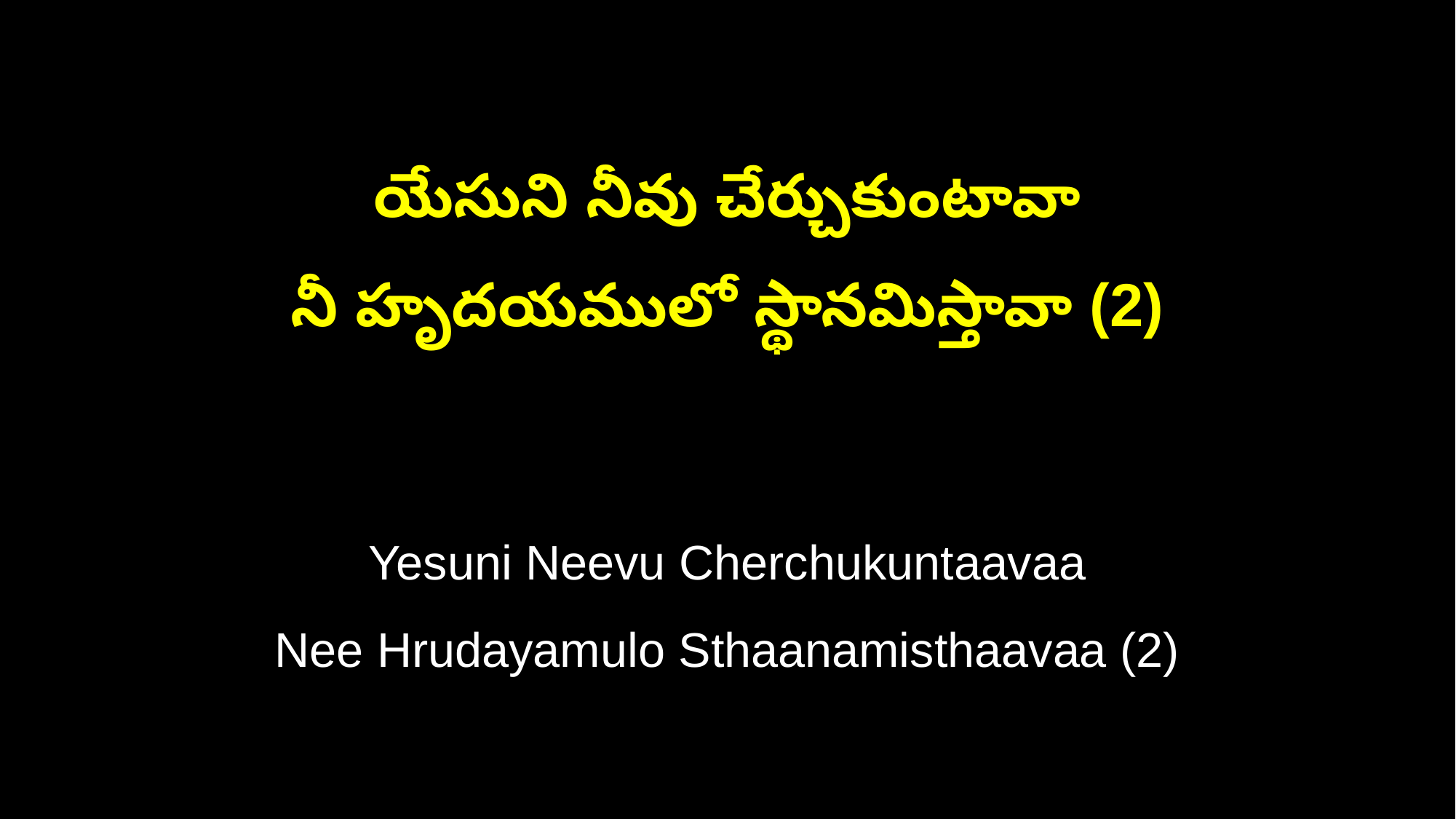

యేసుని నీవు చేర్చుకుంటావా
నీ హృదయములో స్థానమిస్తావా (2)
Yesuni Neevu Cherchukuntaavaa
Nee Hrudayamulo Sthaanamisthaavaa (2)